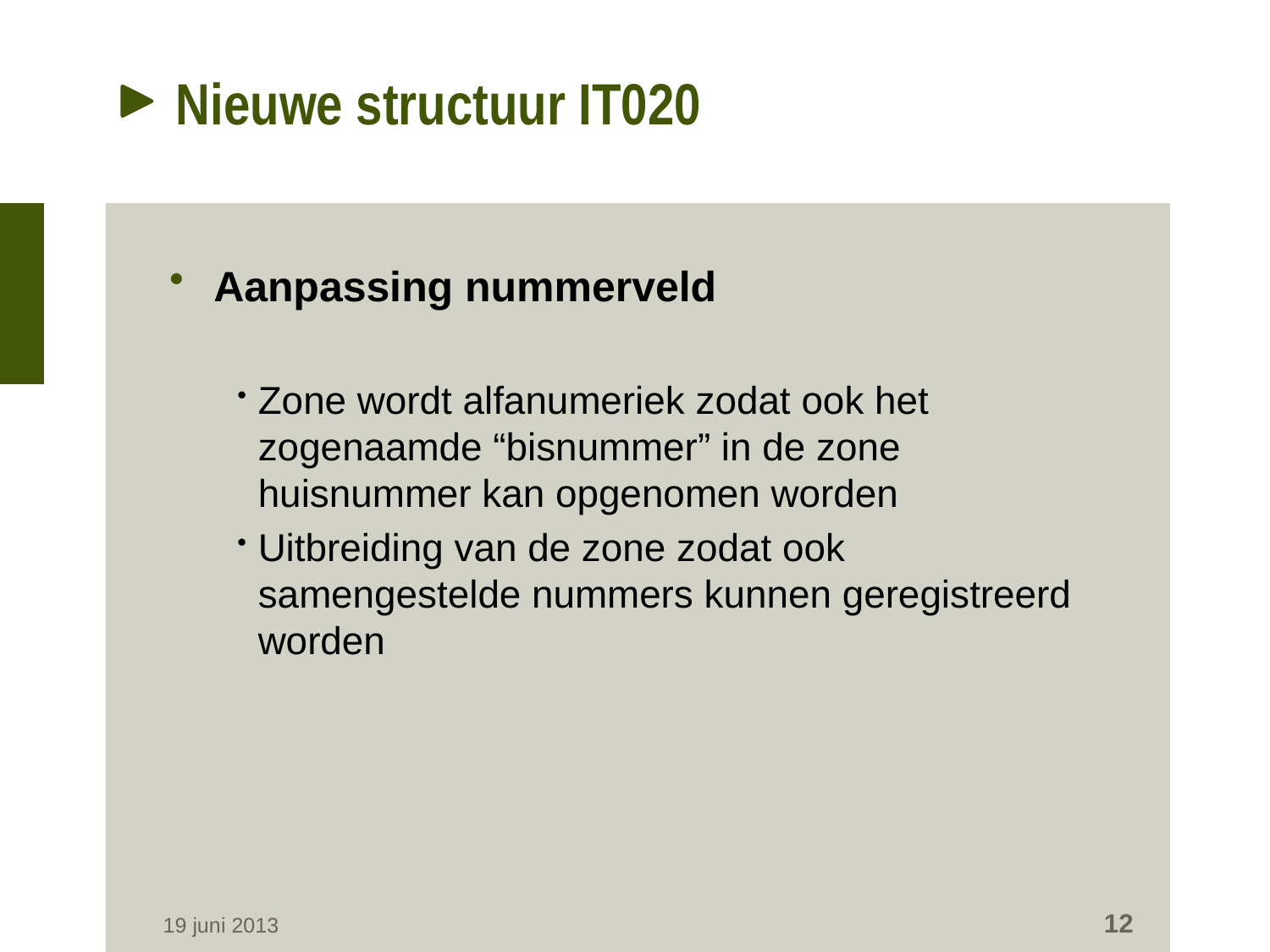

# Nieuwe structuur IT020
Aanpassing nummerveld

Zone wordt alfanumeriek zodat ook het zogenaamde “bisnummer” in de zone huisnummer kan opgenomen worden
Uitbreiding van de zone zodat ook samengestelde nummers kunnen geregistreerd worden

12
19 juni 2013